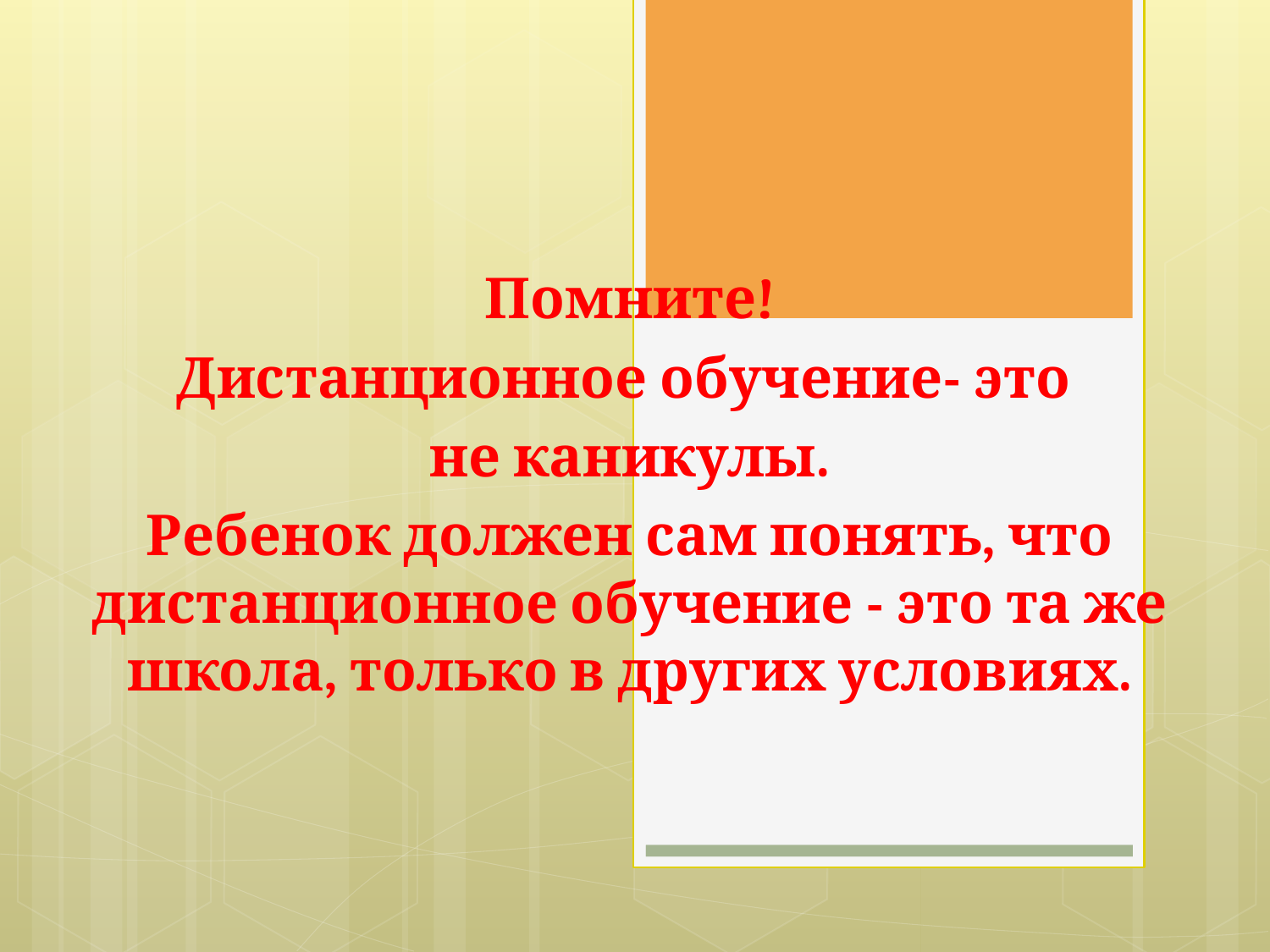

Помните!
Дистанционное обучение- это
не каникулы.
Ребенок должен сам понять, что дистанционное обучение - это та же школа, только в других условиях.